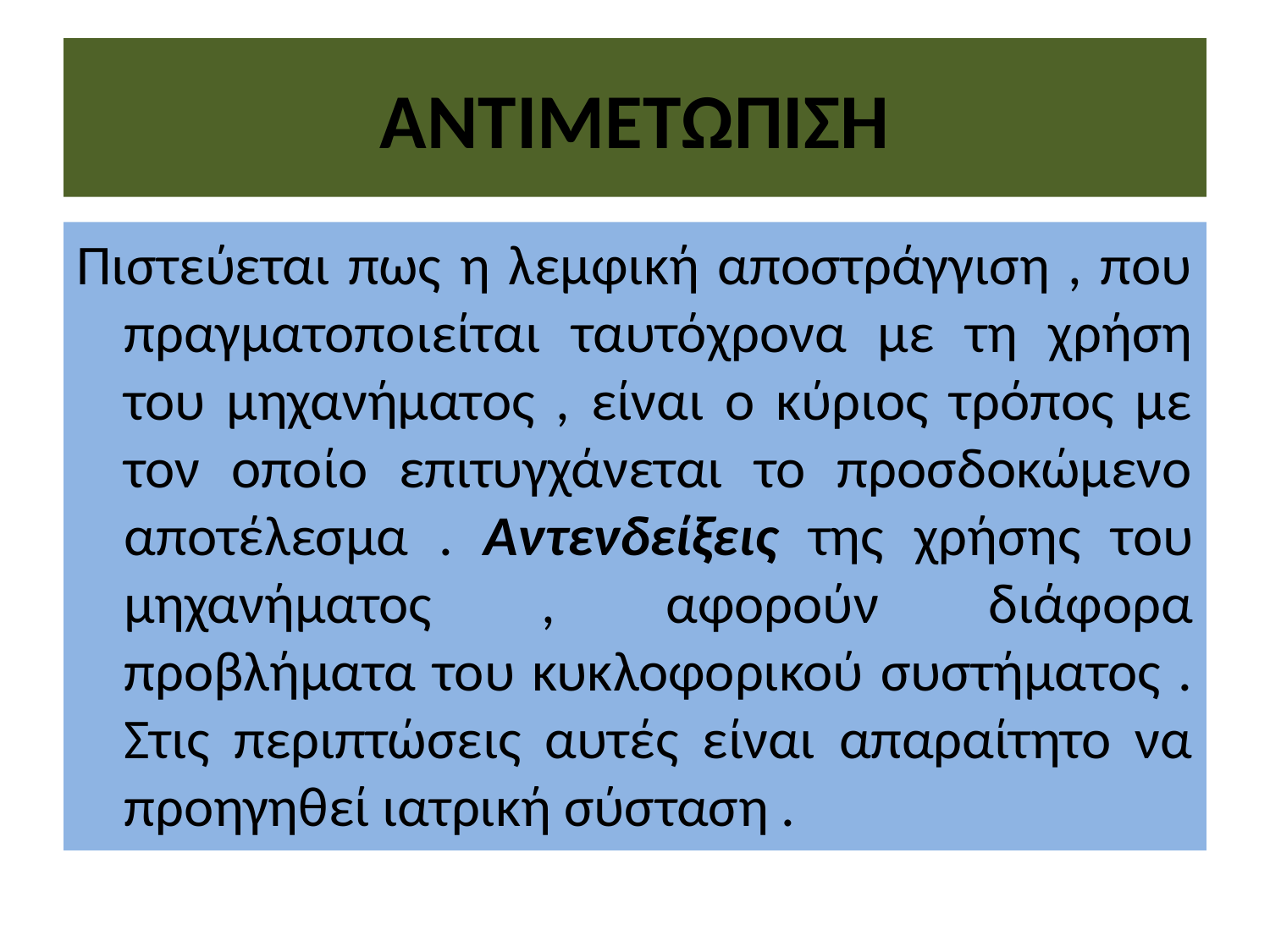

# ΑΝΤΙΜΕΤΩΠΙΣΗ
Πιστεύεται πως η λεμφική αποστράγγιση , που πραγματοποιείται ταυτόχρονα με τη χρήση του μηχανήματος , είναι ο κύριος τρόπος με τον οποίο επιτυγχάνεται το προσδοκώμενο αποτέλεσμα . Αντενδείξεις της χρήσης του μηχανήματος , αφορούν διάφορα προβλήματα του κυκλοφορικού συστήματος . Στις περιπτώσεις αυτές είναι απαραίτητο να προηγηθεί ιατρική σύσταση .